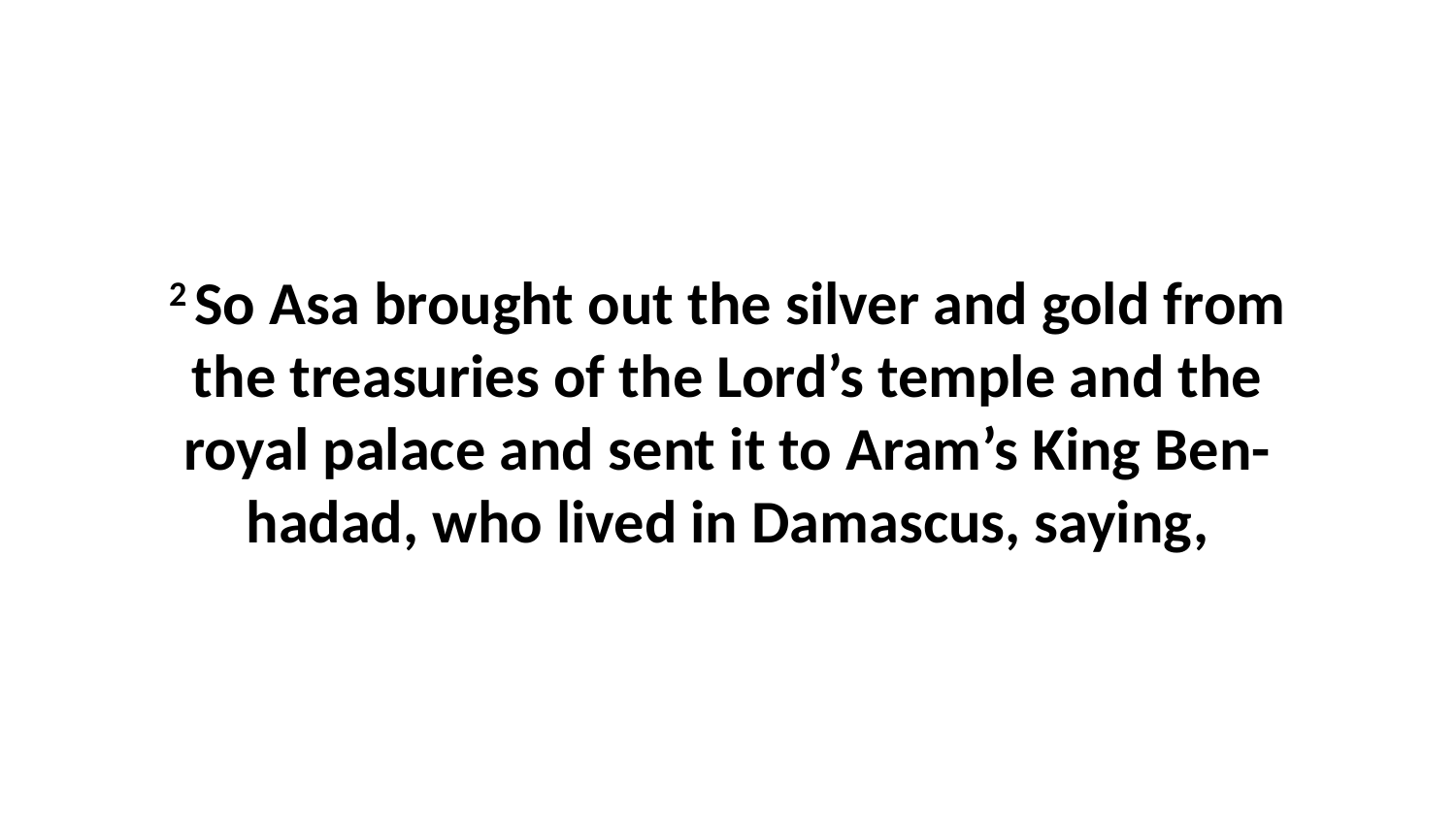

2 So Asa brought out the silver and gold from the treasuries of the Lord’s temple and the royal palace and sent it to Aram’s King Ben-hadad, who lived in Damascus, saying,